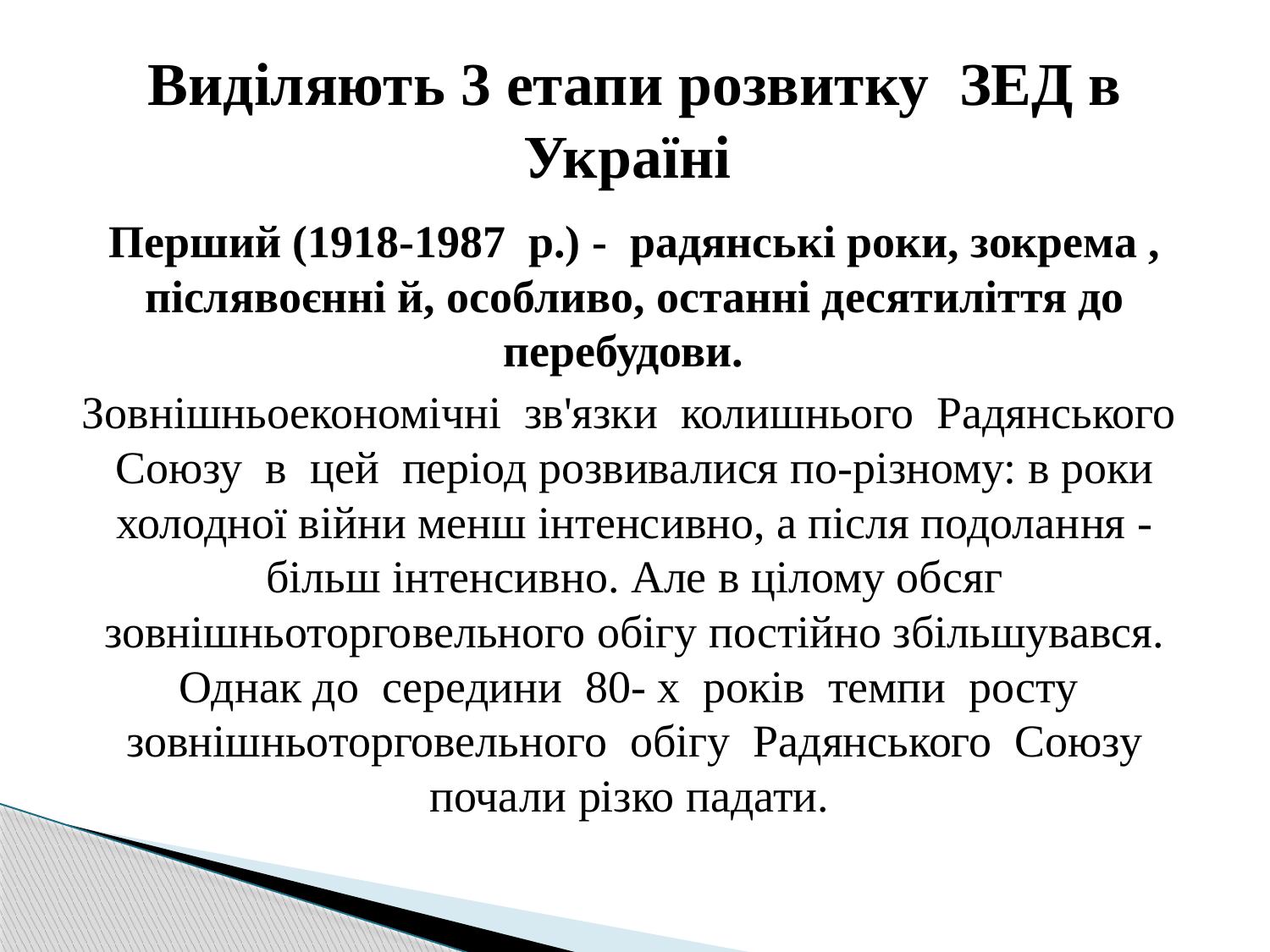

# Виділяють 3 етапи розвитку  ЗЕД в Україні
Перший (1918-1987  р.) -  радянські роки, зокрема , післявоєнні й, особливо, останні десятиліття до перебудови.
Зовнішньоекономічні  зв'язки  колишнього  Радянського  Союзу  в  цей  період розвивалися по-різному: в роки холодної війни менш інтенсивно, а після подолання - більш інтенсивно. Але в цілому обсяг зовнішньоторговельного обігу постійно збільшувався. Однак до  середини  80- х  років  темпи  росту  зовнішньоторговельного  обігу  Радянського  Союзу почали різко падати.